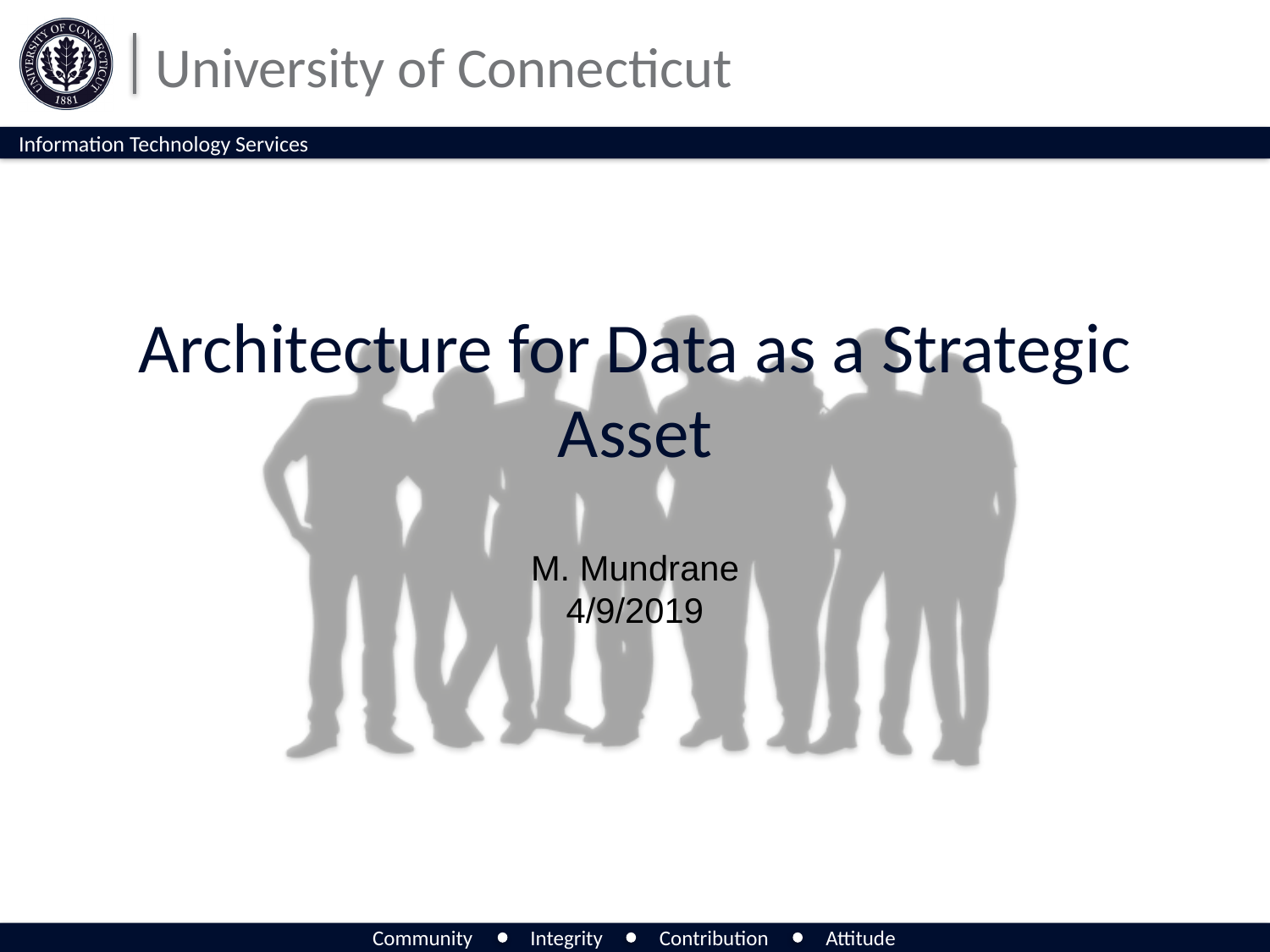

# Architecture for Data as a Strategic Asset
M. Mundrane
4/9/2019